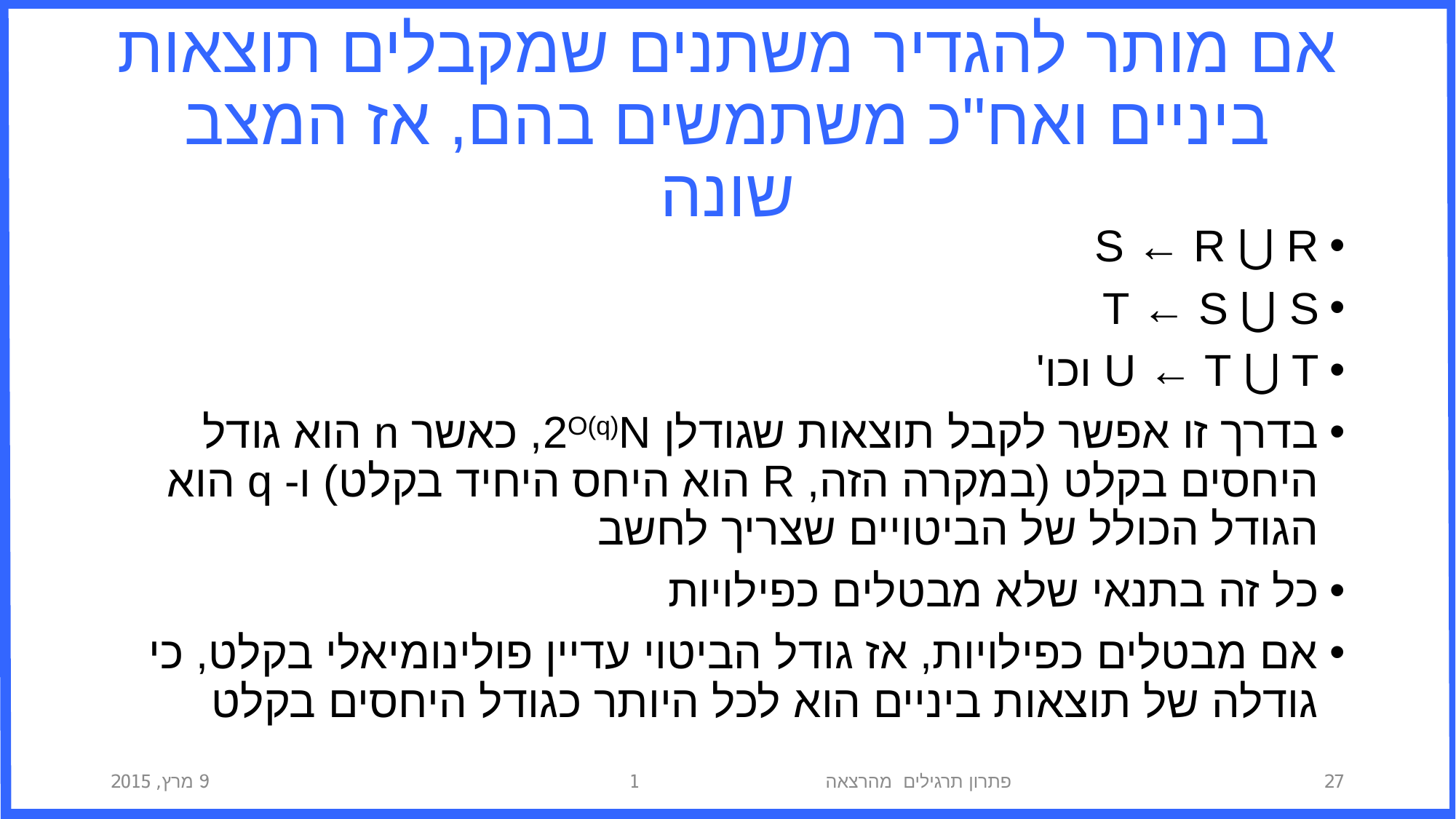

# אם מותר להגדיר משתנים שמקבלים תוצאות ביניים ואח"כ משתמשים בהם, אז המצב שונה
S ← R ⋃ R
T ← S ⋃ S
U ← T ⋃ T וכו'
בדרך זו אפשר לקבל תוצאות שגודלן 2O(q)N, כאשר n הוא גודל היחסים בקלט (במקרה הזה, R הוא היחס היחיד בקלט) ו- q הוא הגודל הכולל של הביטויים שצריך לחשב
כל זה בתנאי שלא מבטלים כפילויות
אם מבטלים כפילויות, אז גודל הביטוי עדיין פולינומיאלי בקלט, כי גודלה של תוצאות ביניים הוא לכל היותר כגודל היחסים בקלט
9 מרץ, 2015
פתרון תרגילים מהרצאה 1
27